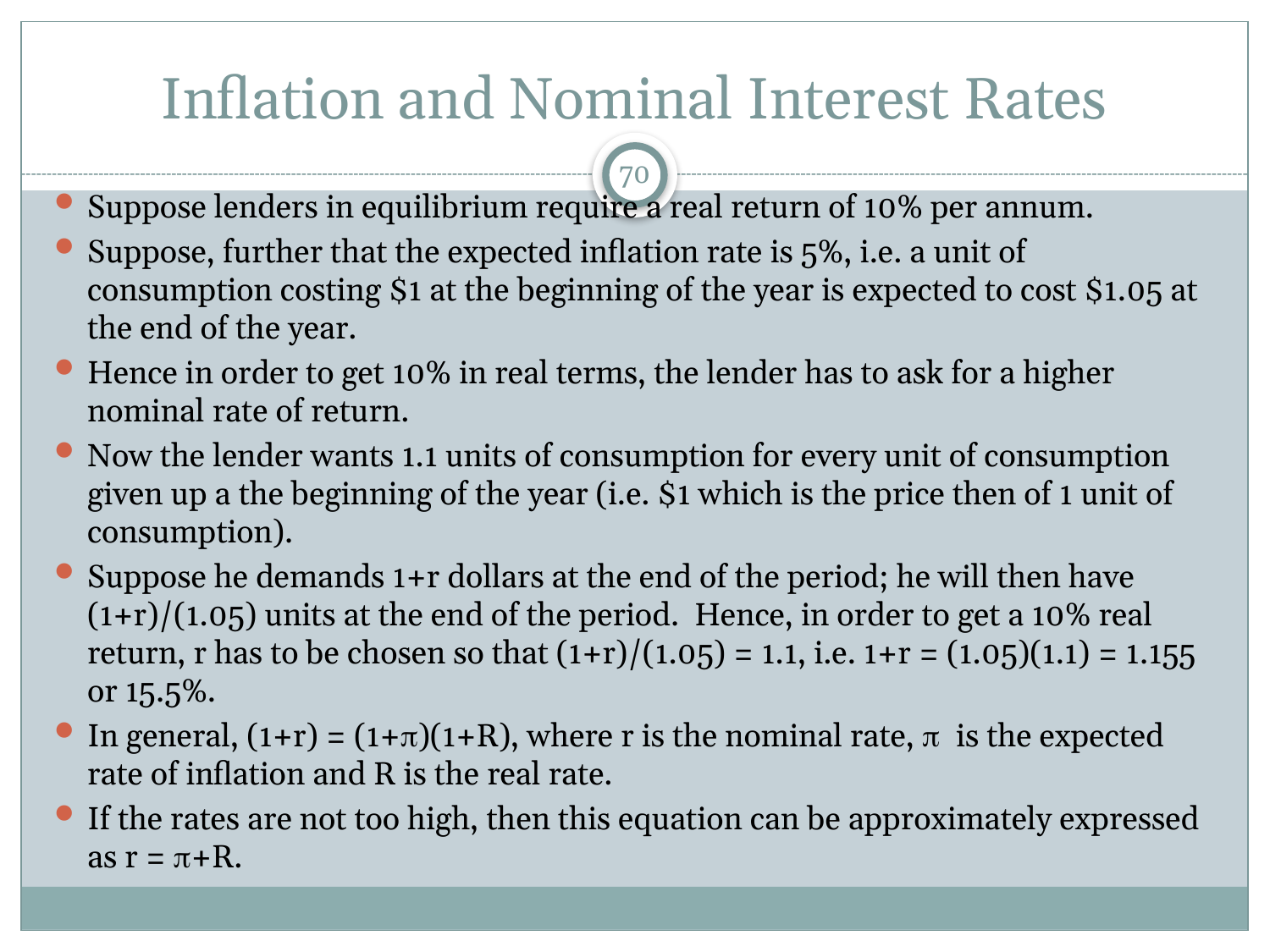

# Inflation and Nominal Interest Rates
70
Suppose lenders in equilibrium require a real return of 10% per annum.
Suppose, further that the expected inflation rate is 5%, i.e. a unit of consumption costing $1 at the beginning of the year is expected to cost $1.05 at the end of the year.
Hence in order to get 10% in real terms, the lender has to ask for a higher nominal rate of return.
Now the lender wants 1.1 units of consumption for every unit of consumption given up a the beginning of the year (i.e. $1 which is the price then of 1 unit of consumption).
Suppose he demands 1+r dollars at the end of the period; he will then have (1+r)/(1.05) units at the end of the period.  Hence, in order to get a 10% real return, r has to be chosen so that (1+r)/(1.05) = 1.1, i.e. 1+r = (1.05)(1.1) = 1.155 or 15.5%.
In general, (1+r) = (1+π)(1+R), where r is the nominal rate, π is the expected rate of inflation and R is the real rate.
If the rates are not too high, then this equation can be approximately expressed as r = π+R.